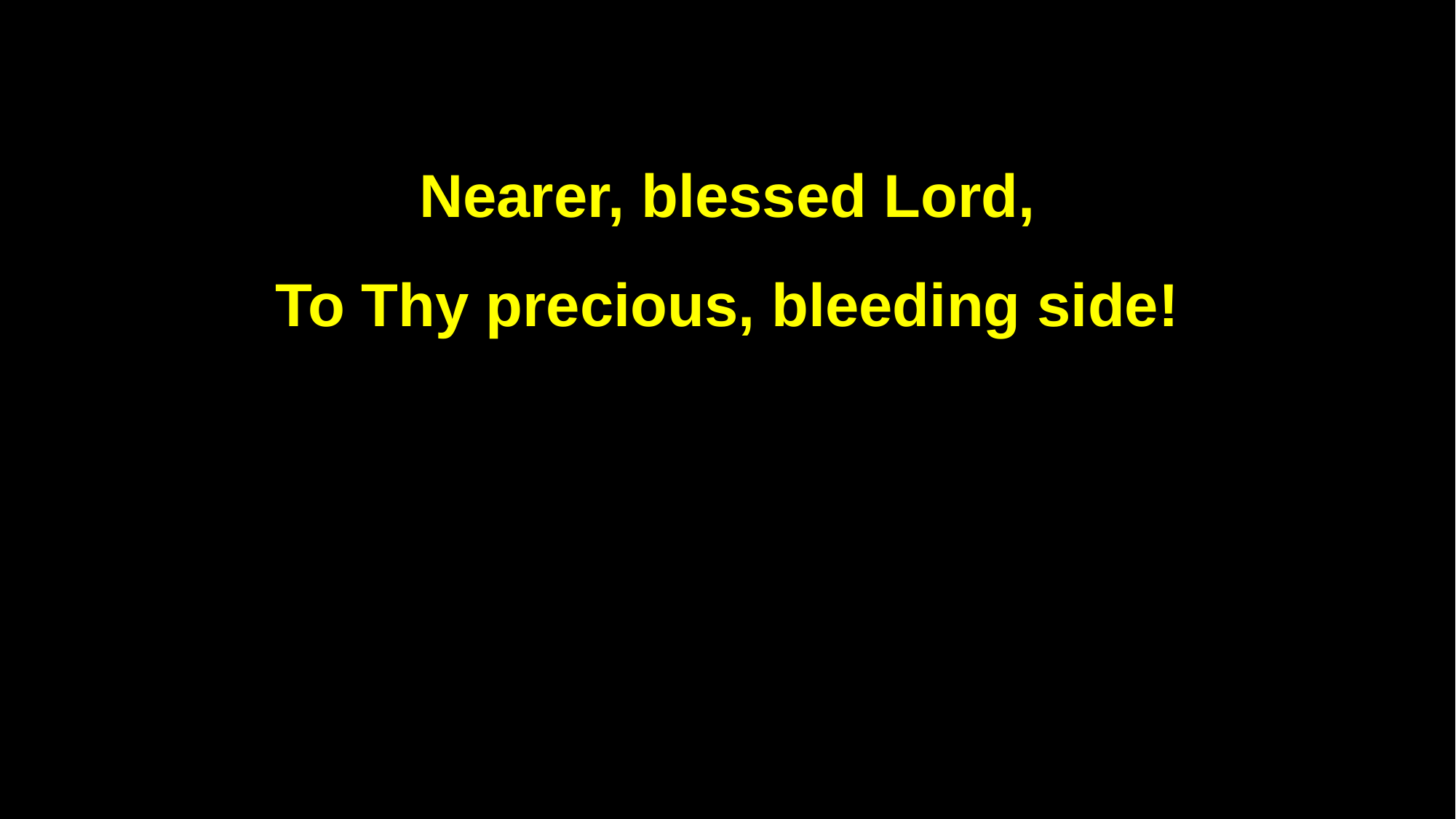

Nearer, blessed Lord,
To Thy precious, bleeding side!